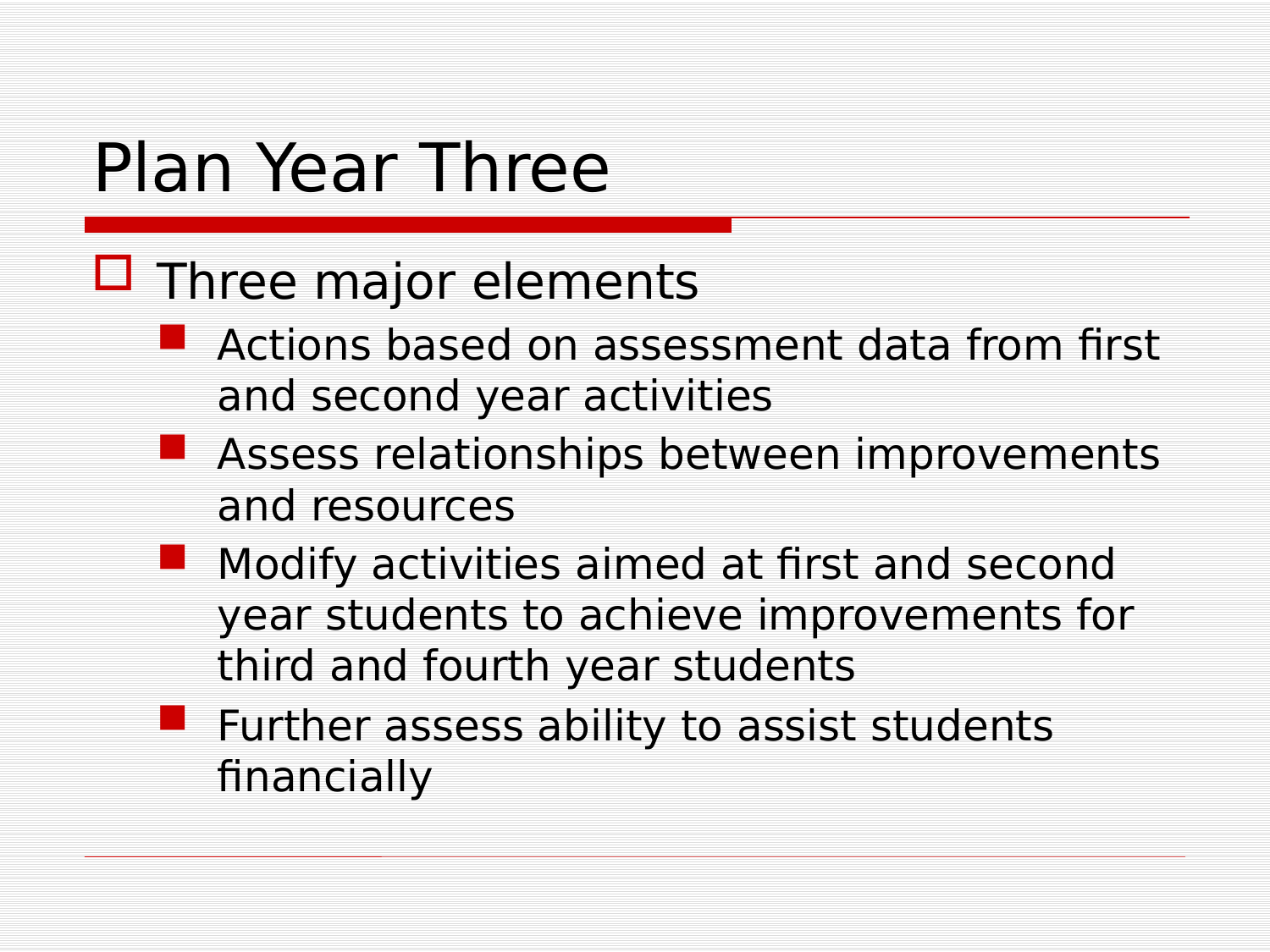

# Plan Year Three
Three major elements
Actions based on assessment data from first and second year activities
Assess relationships between improvements and resources
Modify activities aimed at first and second year students to achieve improvements for third and fourth year students
Further assess ability to assist students financially